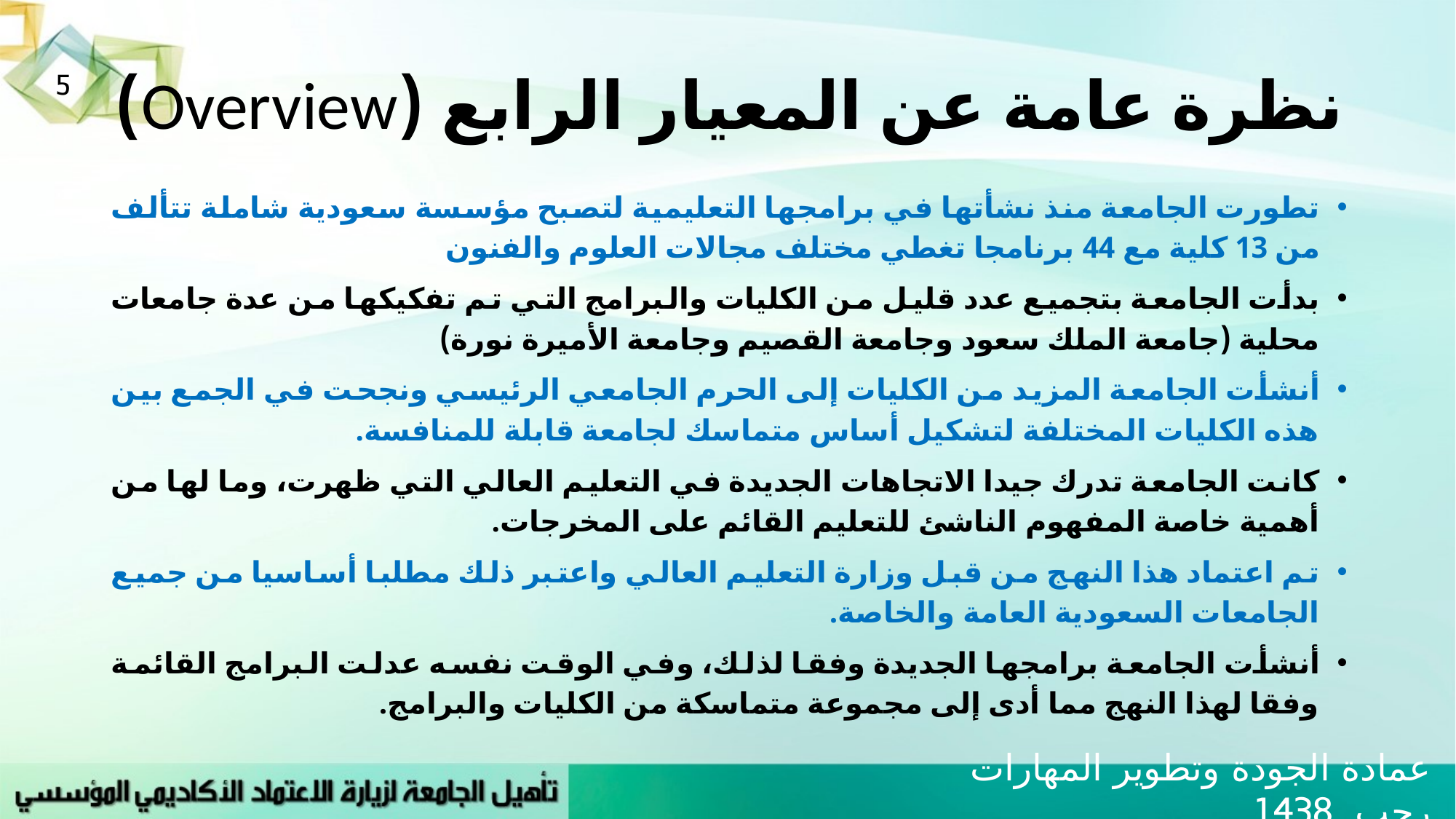

# نظرة عامة عن المعيار الرابع (Overview)
5
تطورت الجامعة منذ نشأتها في برامجها التعليمية لتصبح مؤسسة سعودية شاملة تتألف من 13 كلية مع 44 برنامجا تغطي مختلف مجالات العلوم والفنون
بدأت الجامعة بتجميع عدد قليل من الكليات والبرامج التي تم تفكيكها من عدة جامعات محلية (جامعة الملك سعود وجامعة القصيم وجامعة الأميرة نورة)
أنشأت الجامعة المزيد من الكليات إلى الحرم الجامعي الرئيسي ونجحت في الجمع بين هذه الكليات المختلفة لتشكيل أساس متماسك لجامعة قابلة للمنافسة.
كانت الجامعة تدرك جيدا الاتجاهات الجديدة في التعليم العالي التي ظهرت، وما لها من أهمية خاصة المفهوم الناشئ للتعليم القائم على المخرجات.
تم اعتماد هذا النهج من قبل وزارة التعليم العالي واعتبر ذلك مطلبا أساسيا من جميع الجامعات السعودية العامة والخاصة.
أنشأت الجامعة برامجها الجديدة وفقا لذلك، وفي الوقت نفسه عدلت البرامج القائمة وفقا لهذا النهج مما أدى إلى مجموعة متماسكة من الكليات والبرامج.

عمادة الجودة وتطوير المهارات                               رجب  1438